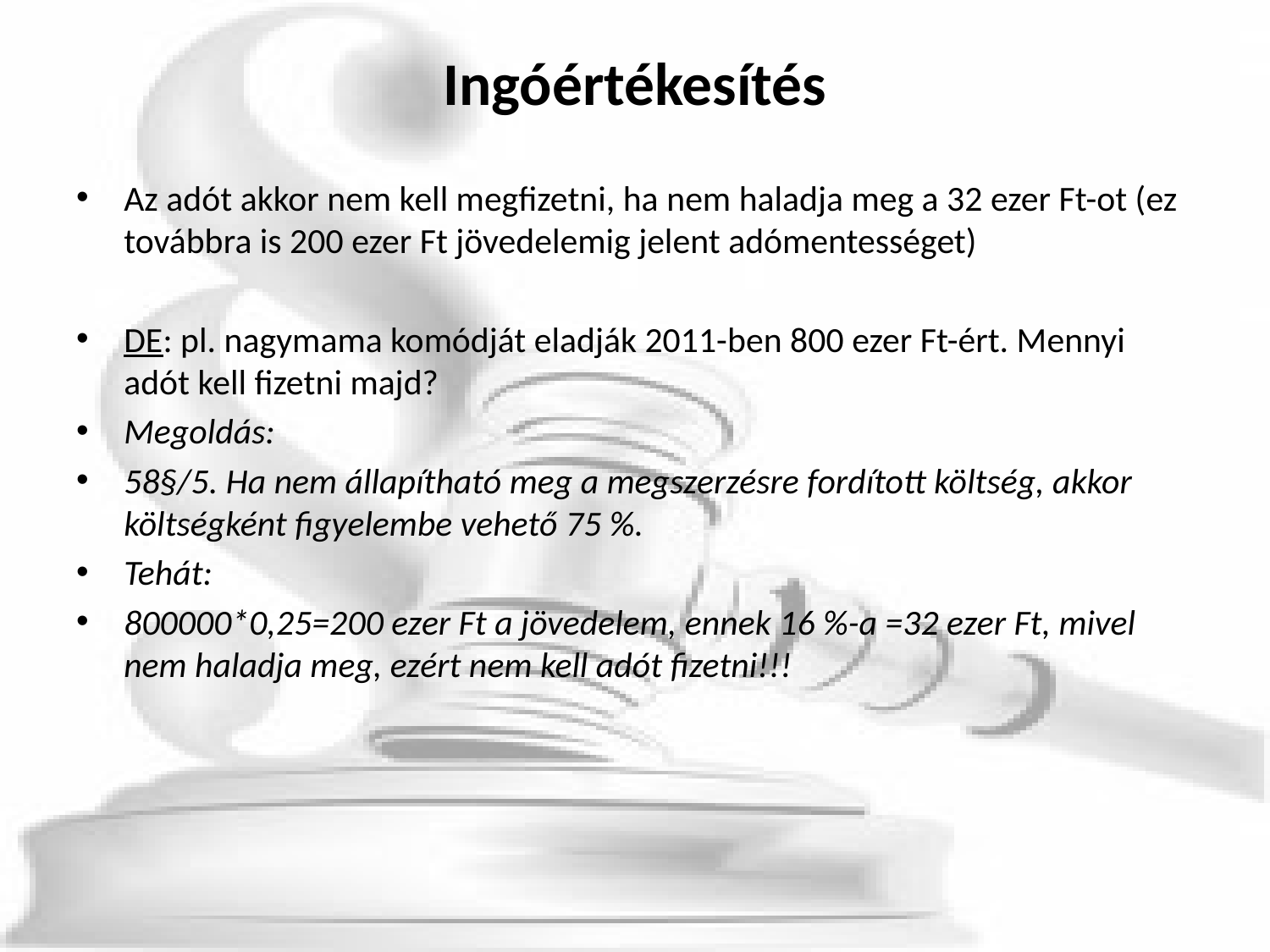

# Ingóértékesítés
Az adót akkor nem kell megfizetni, ha nem haladja meg a 32 ezer Ft-ot (ez továbbra is 200 ezer Ft jövedelemig jelent adómentességet)

DE: pl. nagymama komódját eladják 2011-ben 800 ezer Ft-ért. Mennyi adót kell fizetni majd?
Megoldás:
58§/5. Ha nem állapítható meg a megszerzésre fordított költség, akkor költségként figyelembe vehető 75 %.
Tehát:
800000*0,25=200 ezer Ft a jövedelem, ennek 16 %-a =32 ezer Ft, mivel nem haladja meg, ezért nem kell adót fizetni!!!